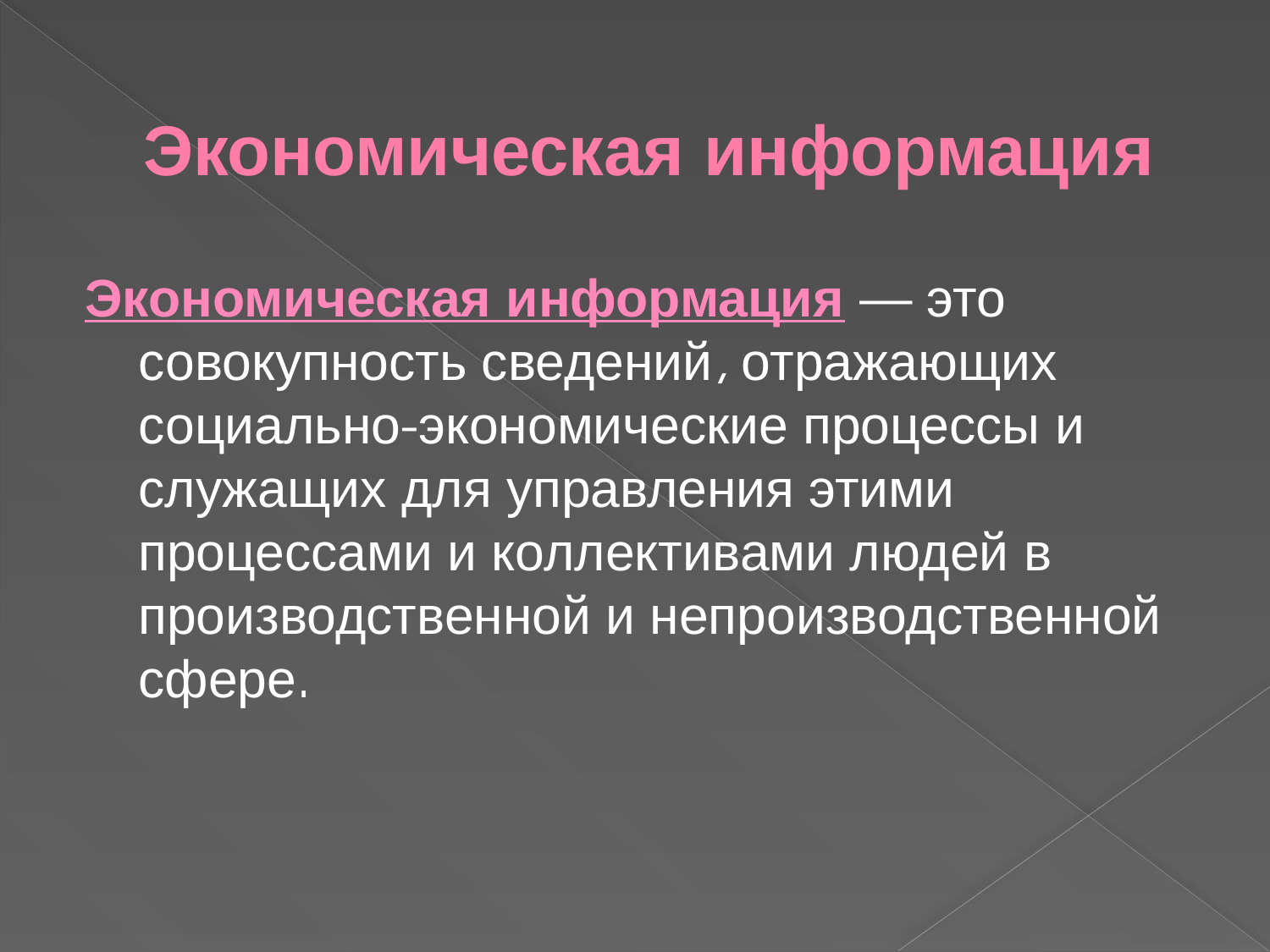

# Экономическая информация
Экономическая информация — это совокупность сведений, отражающих социально-экономические процессы и служащих для управления этими процессами и коллективами людей в производственной и непроизводственной сфере.